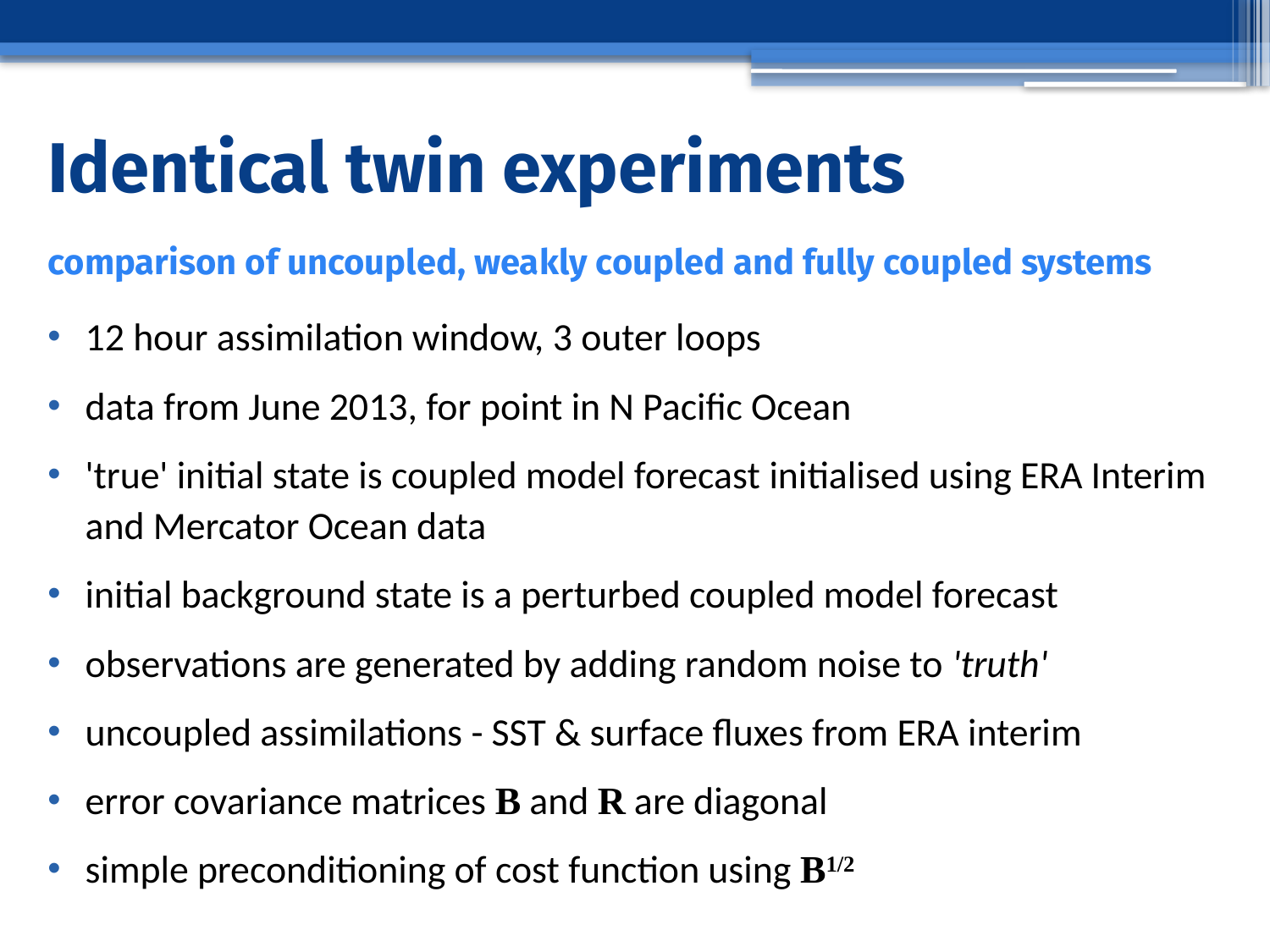

# Identical twin experiments
comparison of uncoupled, weakly coupled and fully coupled systems
12 hour assimilation window, 3 outer loops
data from June 2013, for point in N Pacific Ocean
'true' initial state is coupled model forecast initialised using ERA Interim and Mercator Ocean data
initial background state is a perturbed coupled model forecast
observations are generated by adding random noise to 'truth'
uncoupled assimilations - SST & surface fluxes from ERA interim
error covariance matrices B and R are diagonal
simple preconditioning of cost function using B1/2